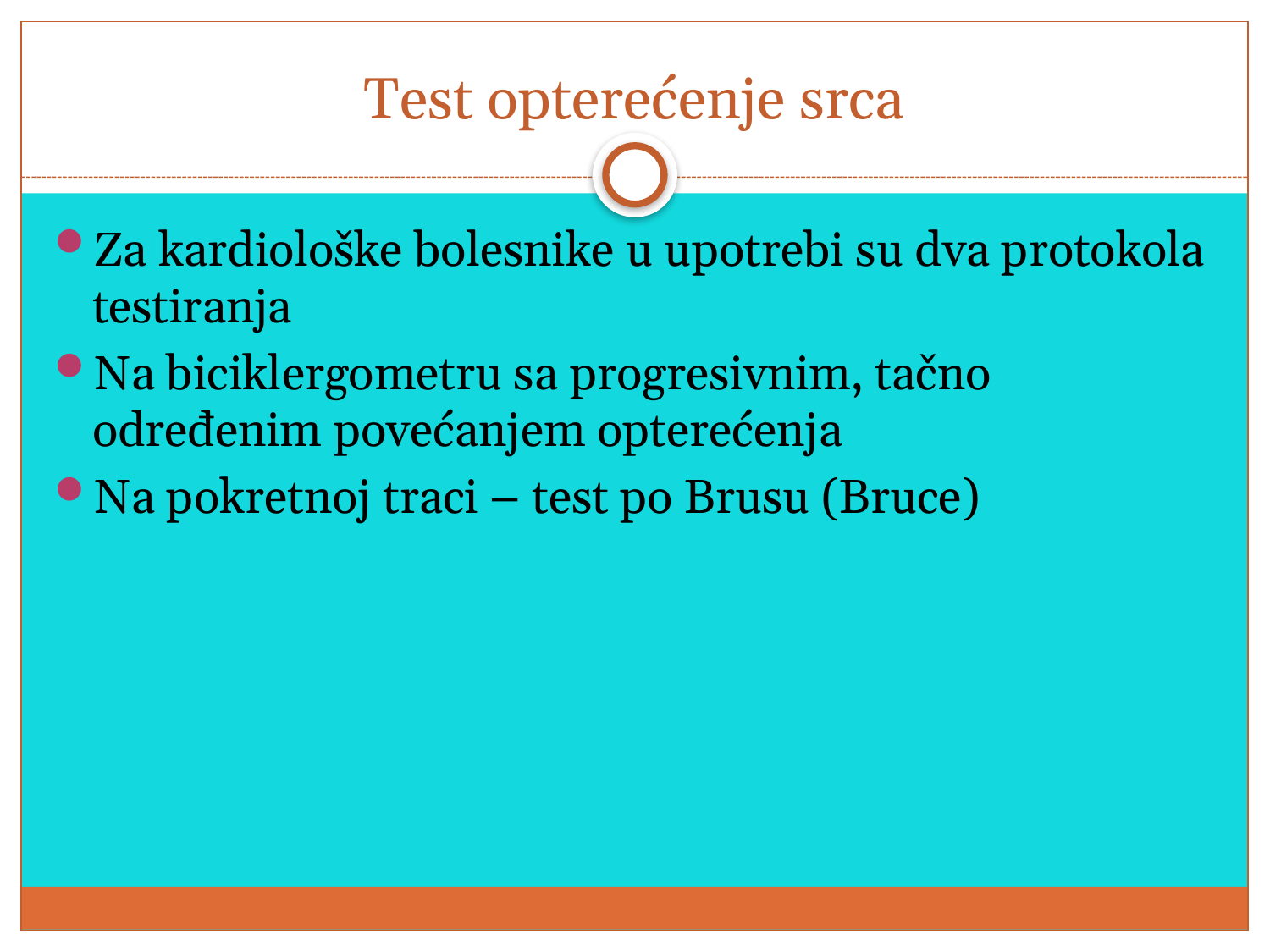

# Test opterećenje srca
Za kardiološke bolesnike u upotrebi su dva protokola testiranja
Na biciklergometru sa progresivnim, tačno određenim povećanjem opterećenja
Na pokretnoj traci – test po Brusu (Bruce)